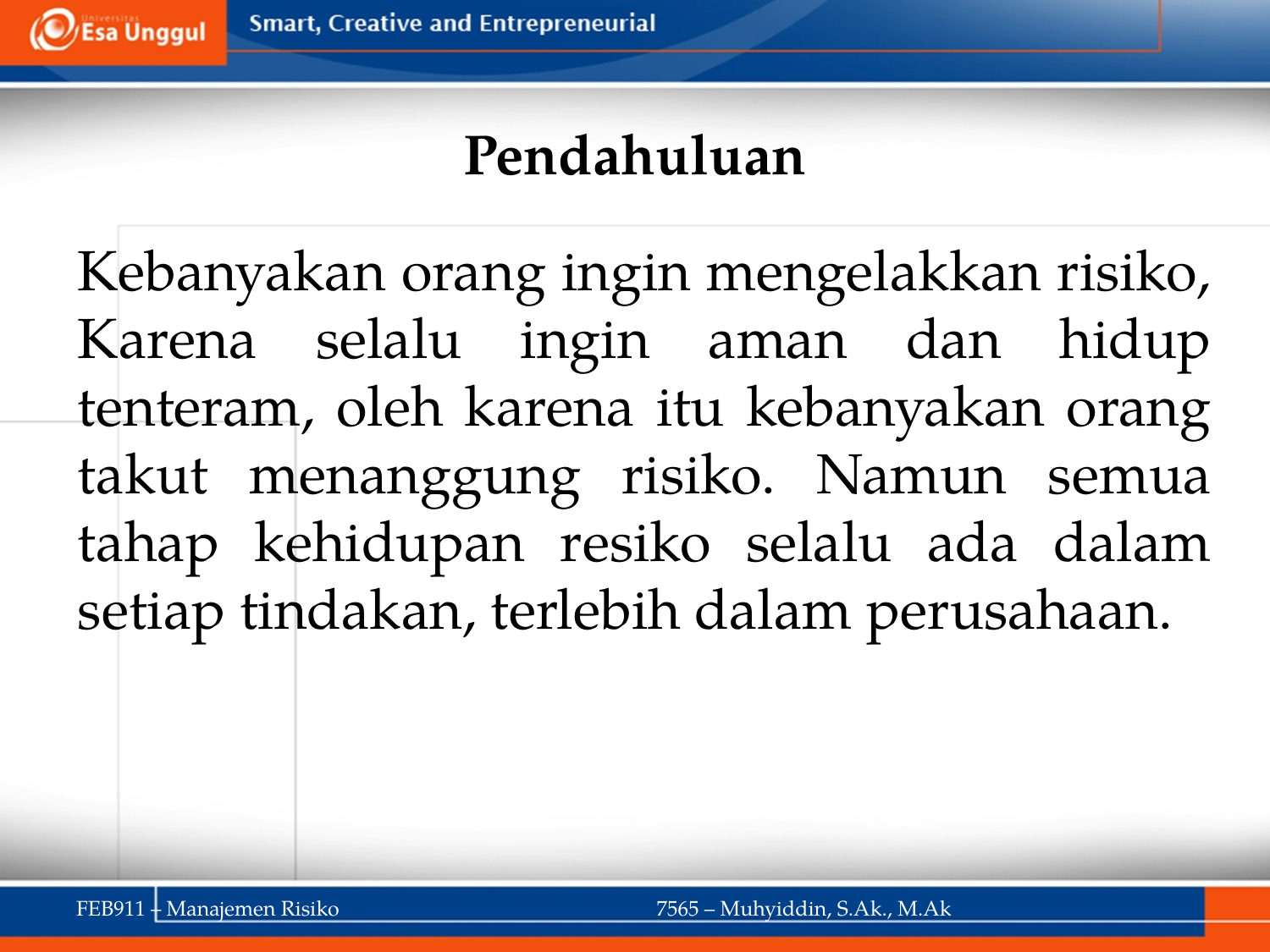

# Pendahuluan
Kebanyakan orang ingin mengelakkan risiko, Karena selalu ingin aman dan hidup tenteram, oleh karena itu kebanyakan orang takut menanggung risiko. Namun semua tahap kehidupan resiko selalu ada dalam setiap tindakan, terlebih dalam perusahaan.
FEB911 – Manajemen Risiko
7565 – Muhyiddin, S.Ak., M.Ak